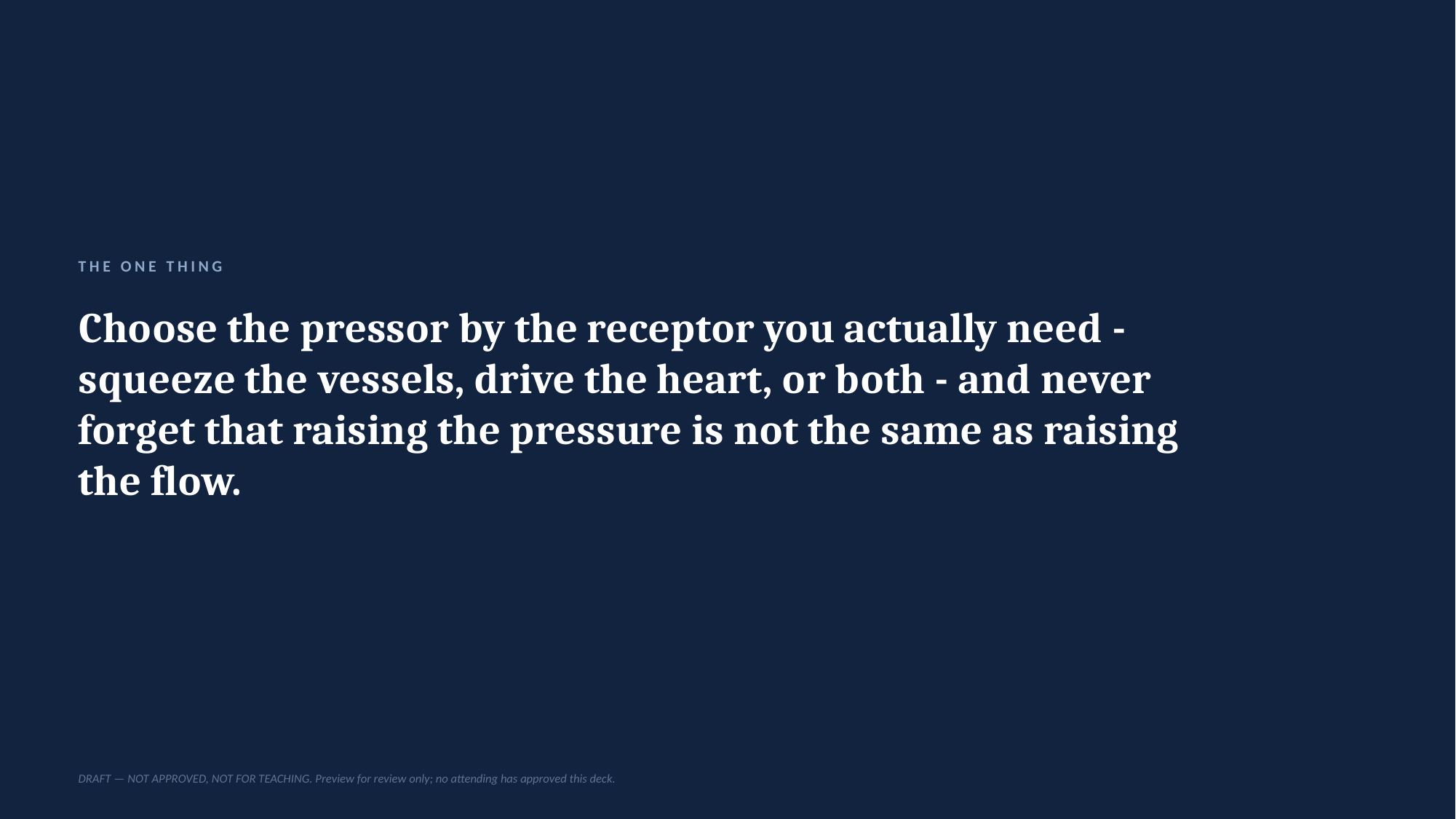

THE ONE THING
Choose the pressor by the receptor you actually need - squeeze the vessels, drive the heart, or both - and never forget that raising the pressure is not the same as raising the flow.
DRAFT — NOT APPROVED, NOT FOR TEACHING. Preview for review only; no attending has approved this deck.